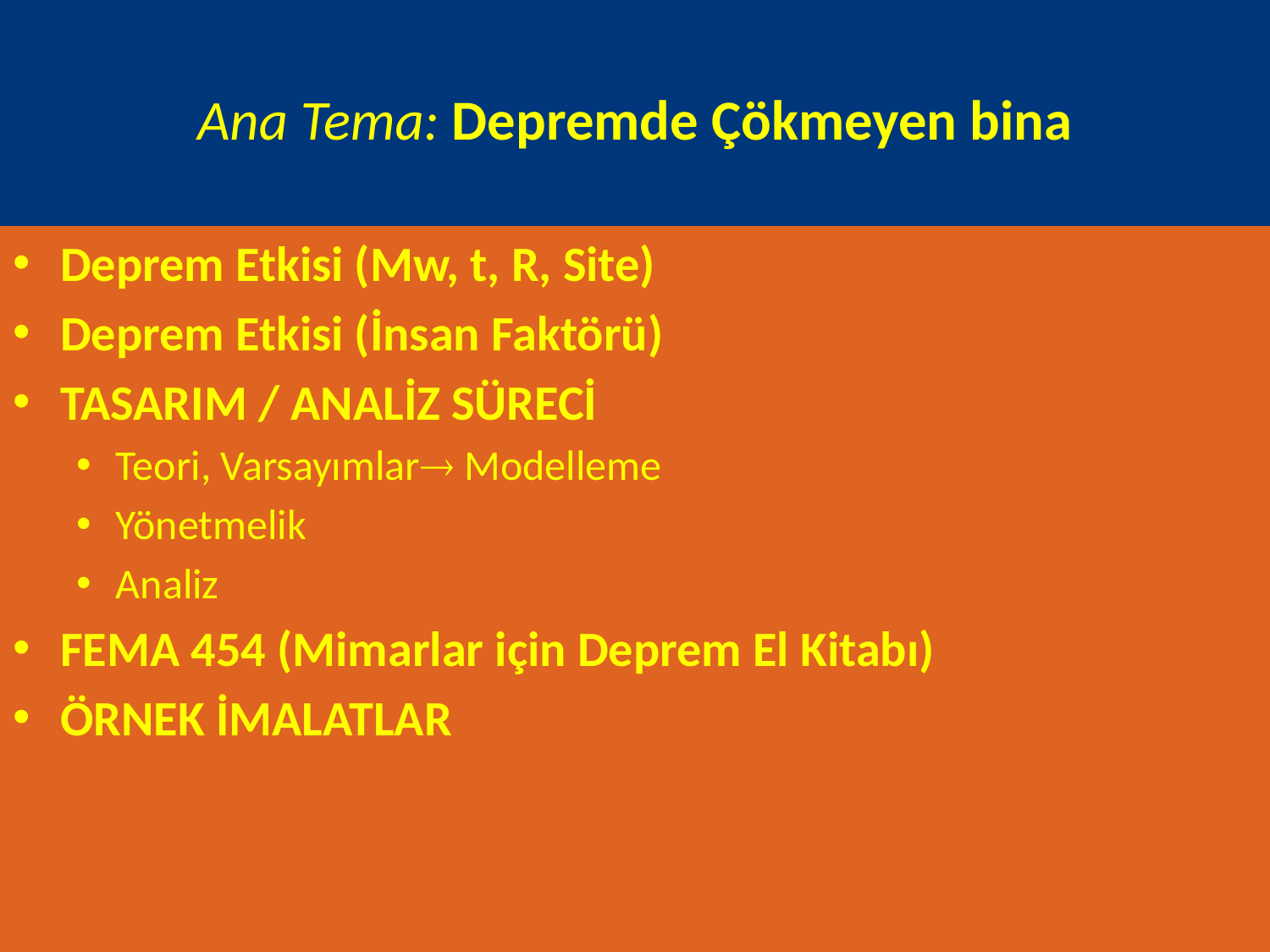

# Ana Tema: Depremde Çökmeyen bina

Deprem Etkisi (Mw, t, R, Site)
Deprem Etkisi (İnsan Faktörü)
TASARIM / ANALİZ SÜRECİ
Teori, Varsayımlar→ Modelleme
Yönetmelik
Analiz
FEMA 454 (Mimarlar için Deprem El Kitabı)
ÖRNEK İMALATLAR